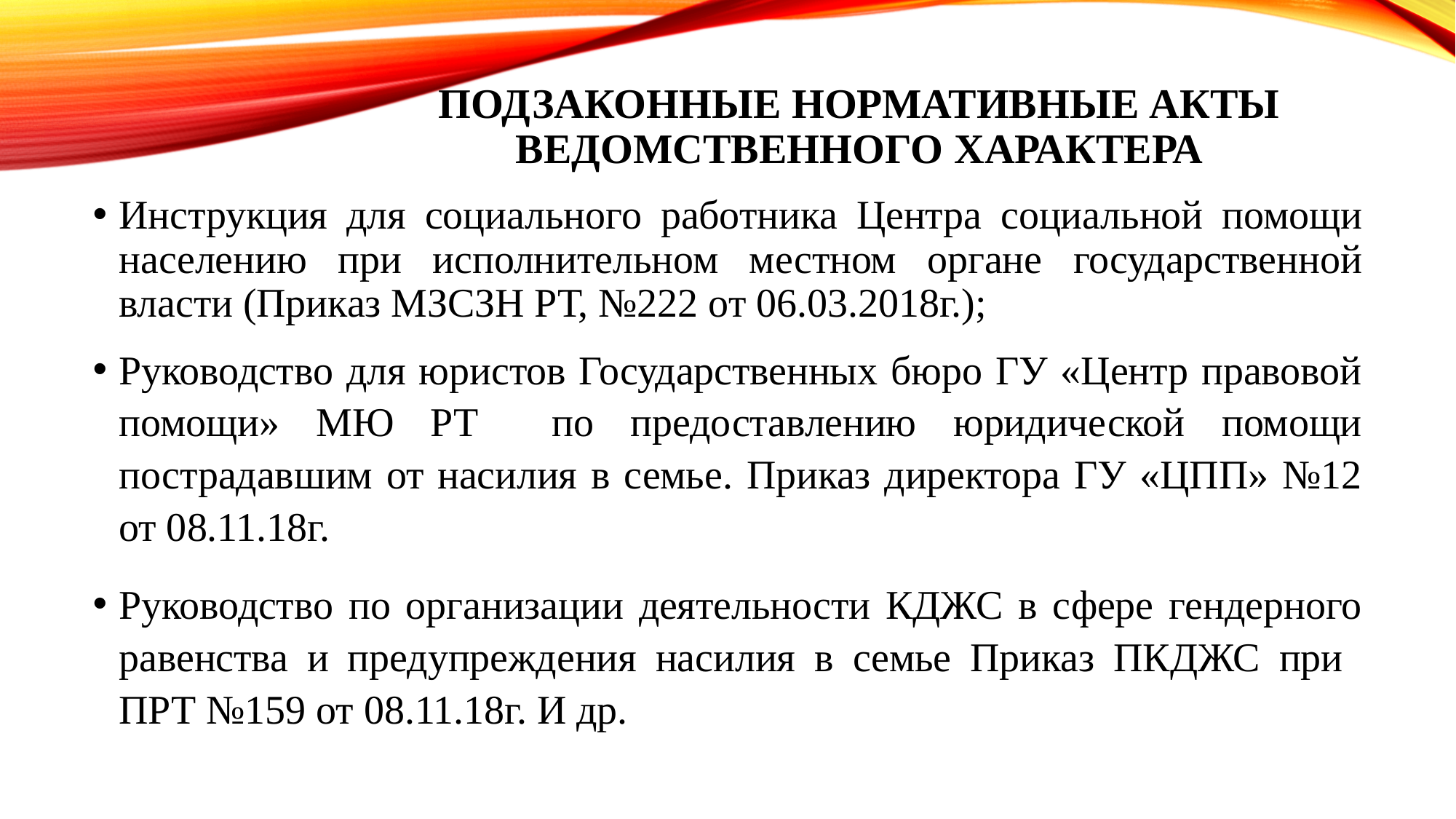

# Подзаконные нормативные акты ведомственного характера
Инструкция для социального работника Центра социальной помощи населению при исполнительном местном органе государственной власти (Приказ МЗСЗН РТ, №222 от 06.03.2018г.);
Руководство для юристов Государственных бюро ГУ «Центр правовой помощи» МЮ РТ  по предоставлению юридической помощи пострадавшим от насилия в семье. Приказ директора ГУ «ЦПП» №12 от 08.11.18г.
Руководство по организации деятельности КДЖС в сфере гендерного равенства и предупреждения насилия в семье Приказ ПКДЖС при  ПРТ №159 от 08.11.18г. И др.